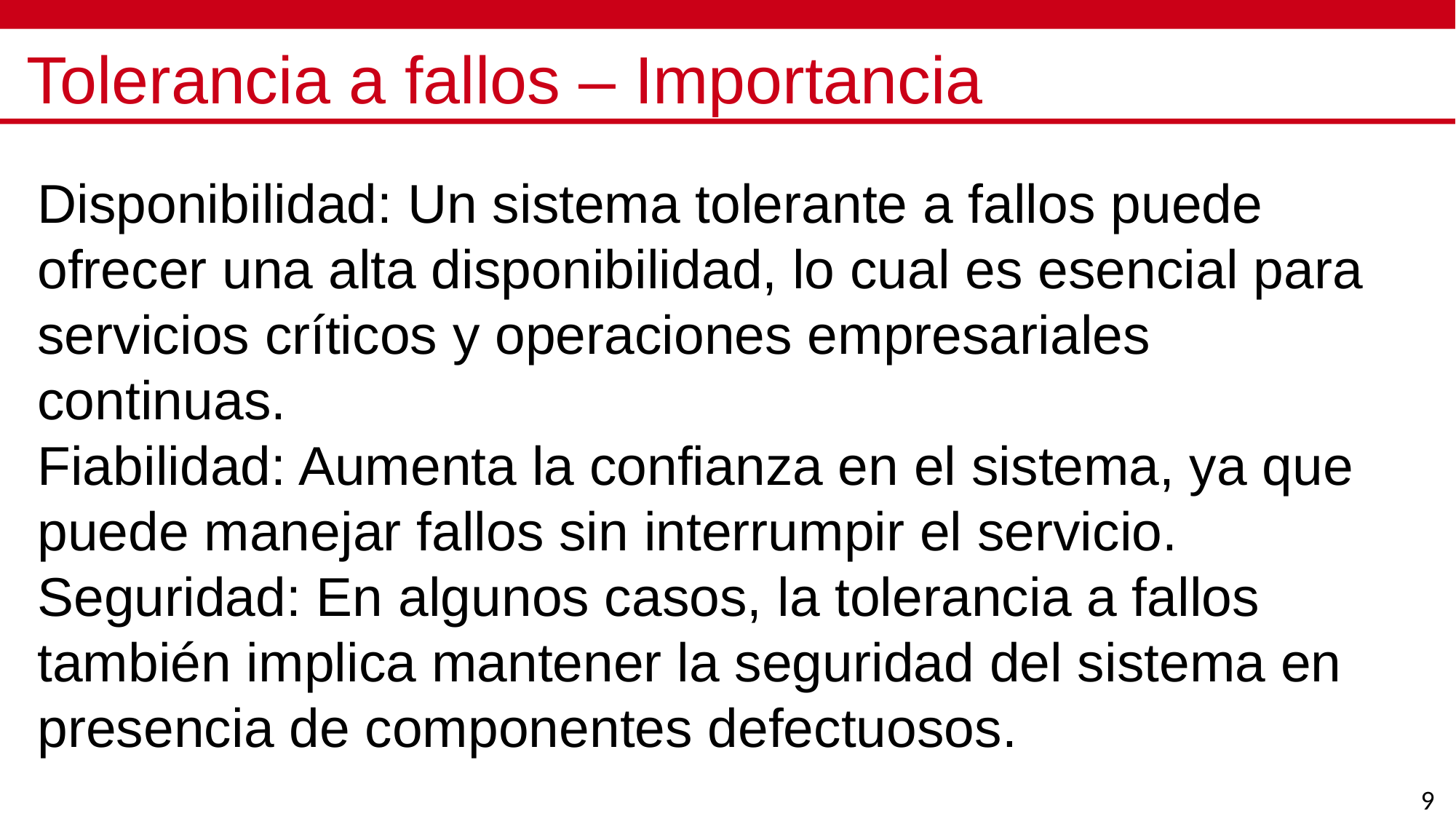

# Tolerancia a fallos – Importancia
Disponibilidad: Un sistema tolerante a fallos puede ofrecer una alta disponibilidad, lo cual es esencial para servicios críticos y operaciones empresariales continuas.
Fiabilidad: Aumenta la confianza en el sistema, ya que puede manejar fallos sin interrumpir el servicio.
Seguridad: En algunos casos, la tolerancia a fallos también implica mantener la seguridad del sistema en presencia de componentes defectuosos.
9